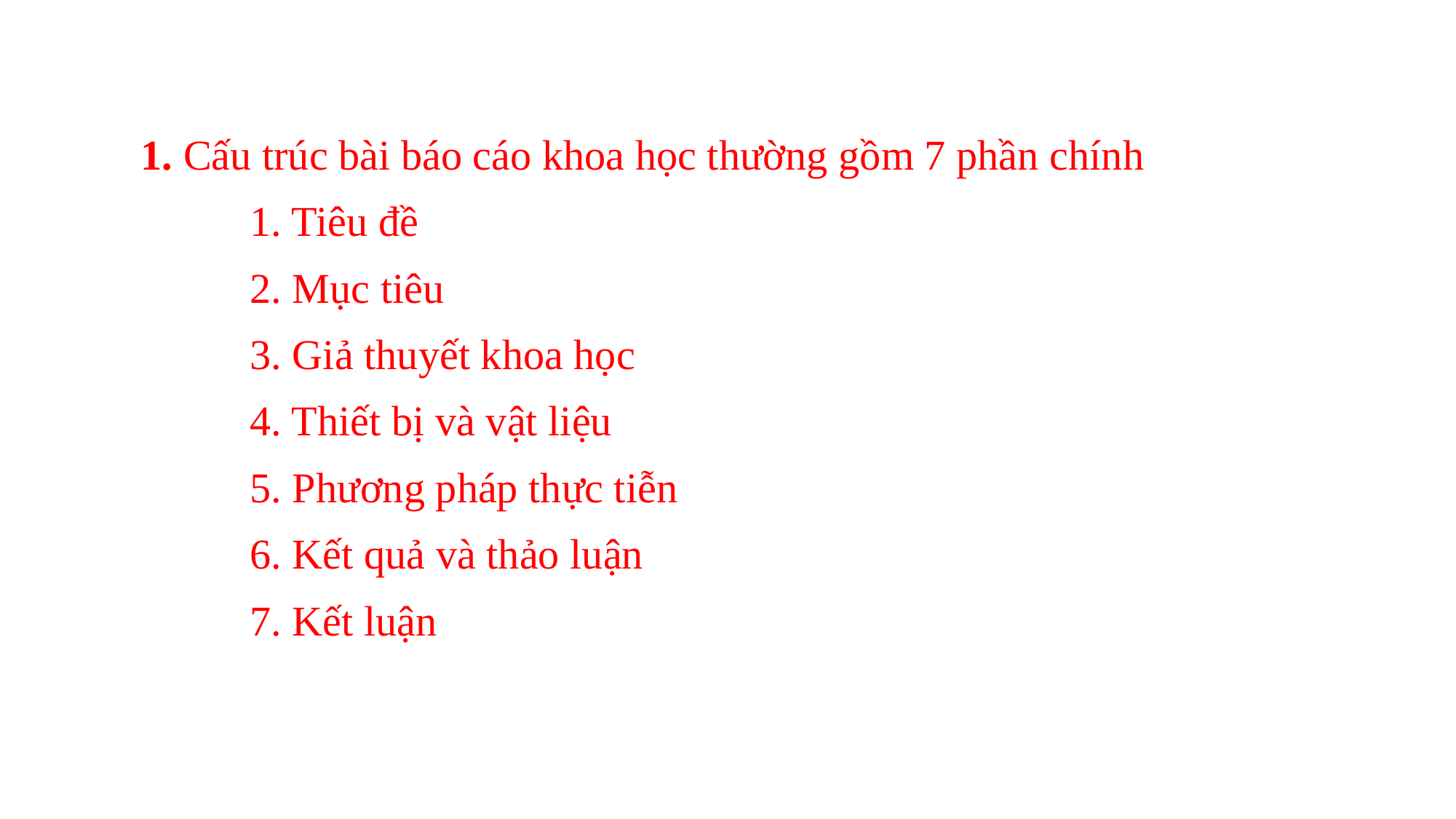

#
1. Cấu trúc bài báo cáo khoa học thường gồm 7 phần chính
	1. Tiêu đề
	2. Mục tiêu
	3. Giả thuyết khoa học
	4. Thiết bị và vật liệu
	5. Phương pháp thực tiễn
	6. Kết quả và thảo luận
	7. Kết luận